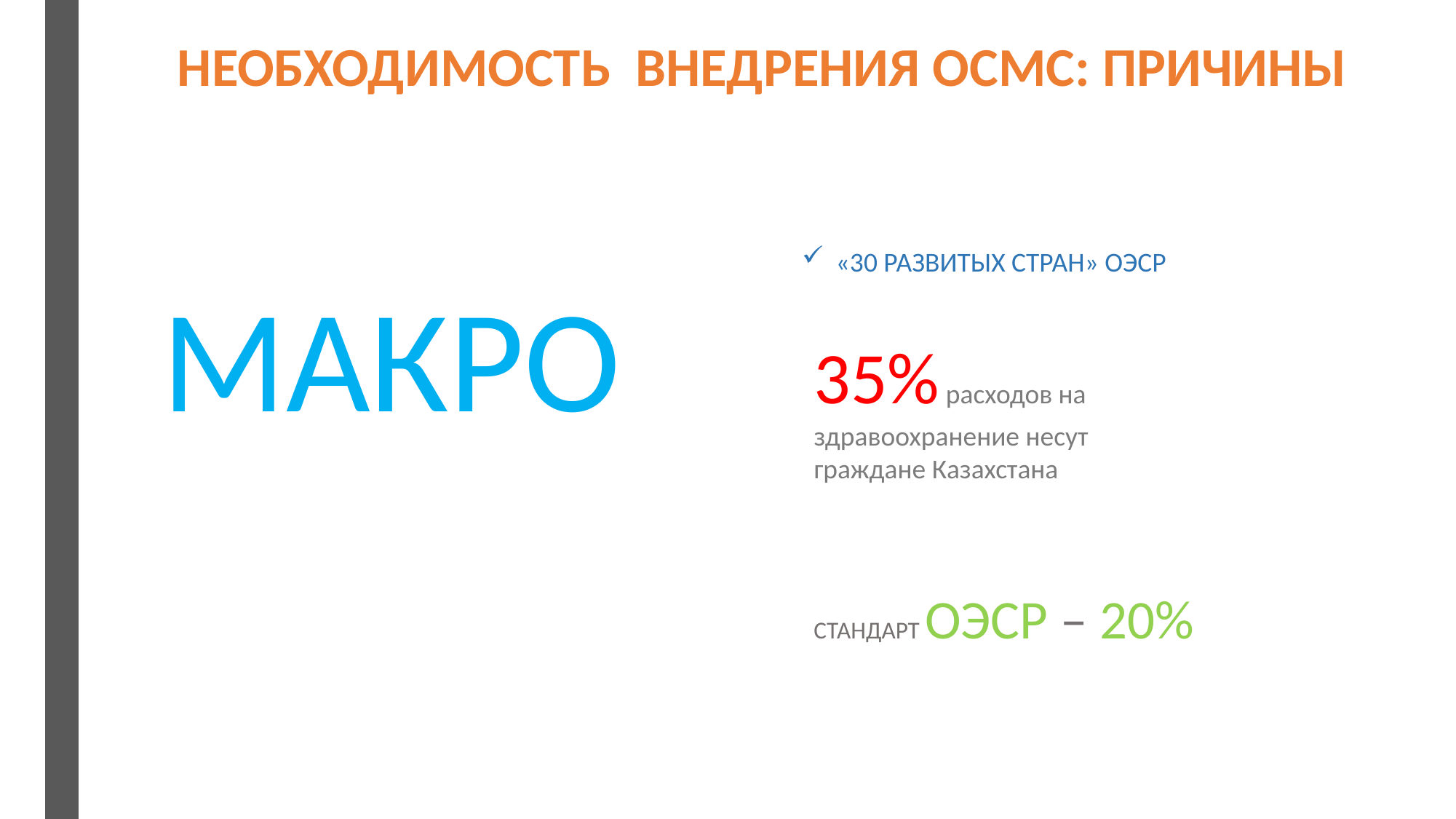

НЕОБХОДИМОСТЬ  ВНЕДРЕНИЯ ОСМС: ПРИЧИНЫ
«30 РАЗВИТЫХ СТРАН» ОЭСР
МАКРО
35% расходов на здравоохранение несут граждане Казахстана
СТАНДАРТ ОЭСР – 20%